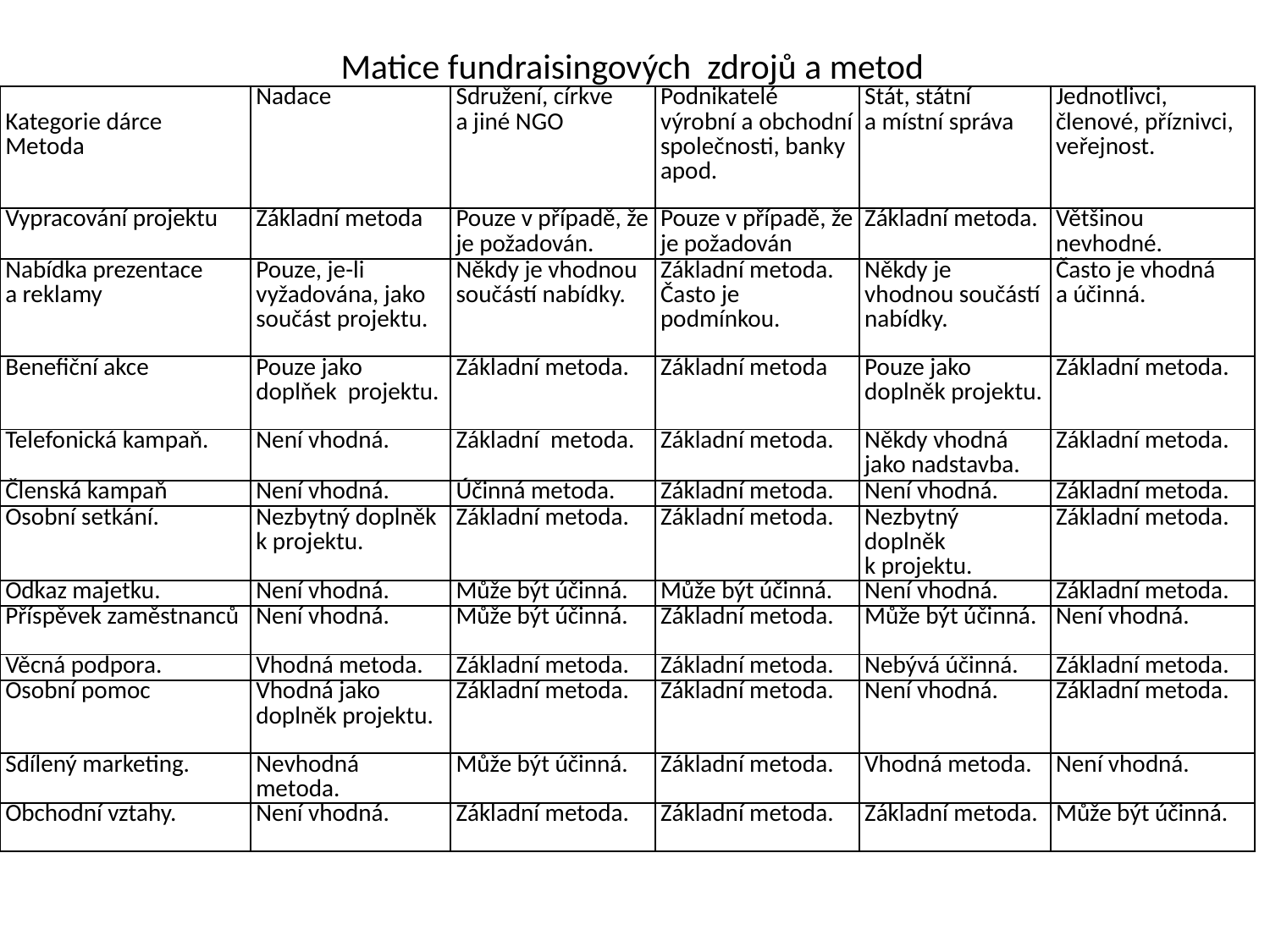

# Matice fundraisingových  zdrojů a metod
| Kategorie dárce Metoda | Nadace | Sdružení, církve a jiné NGO | Podnikatelé výrobní a obchodní společnosti, banky apod. | Stát, státní a místní správa | Jednotlivci, členové, příznivci, veřejnost. |
| --- | --- | --- | --- | --- | --- |
| Vypracování projektu | Základní metoda | Pouze v případě, že je požadován. | Pouze v případě, že je požadován | Základní metoda. | Většinou nevhodné. |
| Nabídka prezentace a reklamy | Pouze, je-li vyžadována, jako součást projektu. | Někdy je vhodnou součástí nabídky. | Základní metoda. Často je podmínkou. | Někdy je vhodnou součástí nabídky. | Často je vhodná a účinná. |
| Benefiční akce | Pouze jako doplňek projektu. | Základní metoda. | Základní metoda | Pouze jako doplněk projektu. | Základní metoda. |
| Telefonická kampaň. | Není vhodná. | Základní metoda. | Základní metoda. | Někdy vhodná jako nadstavba. | Základní metoda. |
| Členská kampaň | Není vhodná. | Účinná metoda. | Základní metoda. | Není vhodná. | Základní metoda. |
| Osobní setkání. | Nezbytný doplněk k projektu. | Základní metoda. | Základní metoda. | Nezbytný doplněk k projektu. | Základní metoda. |
| Odkaz majetku. | Není vhodná. | Může být účinná. | Může být účinná. | Není vhodná. | Základní metoda. |
| Příspěvek zaměstnanců | Není vhodná. | Může být účinná. | Základní metoda. | Může být účinná. | Není vhodná. |
| Věcná podpora. | Vhodná metoda. | Základní metoda. | Základní metoda. | Nebývá účinná. | Základní metoda. |
| Osobní pomoc | Vhodná jako doplněk projektu. | Základní metoda. | Základní metoda. | Není vhodná. | Základní metoda. |
| Sdílený marketing. | Nevhodná metoda. | Může být účinná. | Základní metoda. | Vhodná metoda. | Není vhodná. |
| Obchodní vztahy. | Není vhodná. | Základní metoda. | Základní metoda. | Základní metoda. | Může být účinná. |